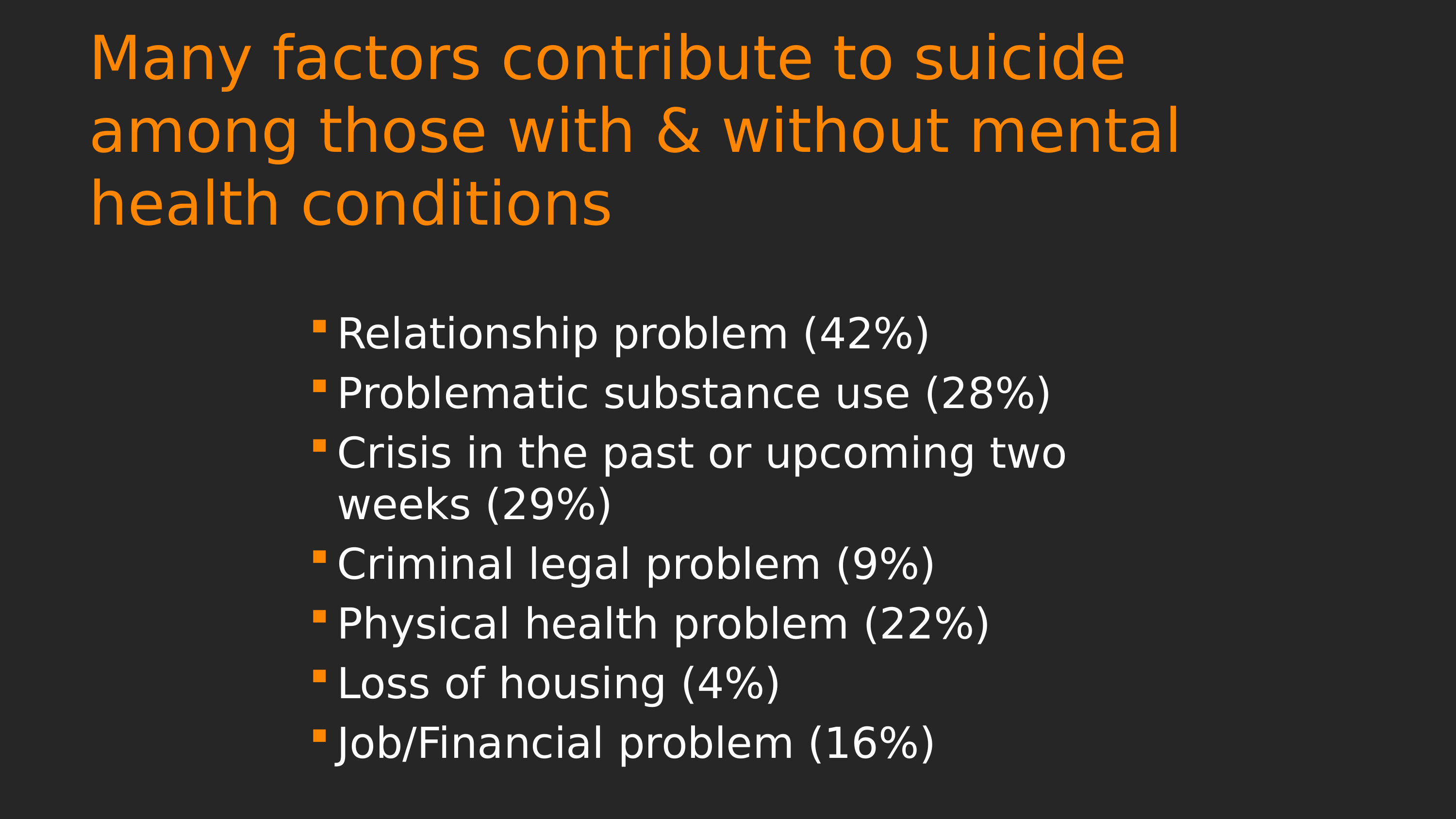

# Many factors contribute to suicide among those with & without mental health conditions
Relationship problem (42%)
Problematic substance use (28%)
Crisis in the past or upcoming two weeks (29%)
Criminal legal problem (9%)
Physical health problem (22%)
Loss of housing (4%)
Job/Financial problem (16%)